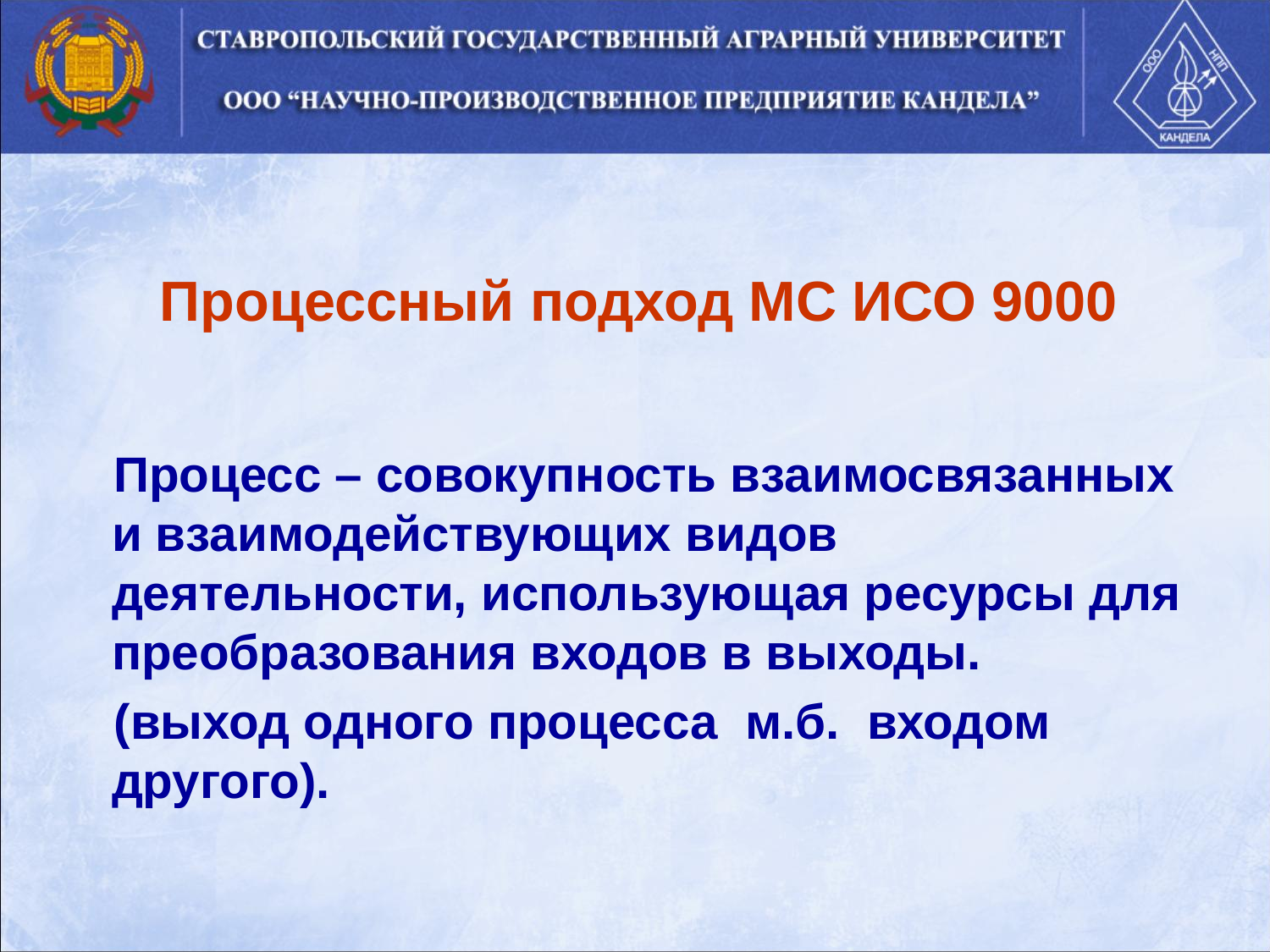

# Процессный подход МС ИСО 9000
Процесс – совокупность взаимосвязанных и взаимодействующих видов деятельности, использующая ресурсы для преобразования входов в выходы.
(выход одного процесса  м.б.  входом другого).